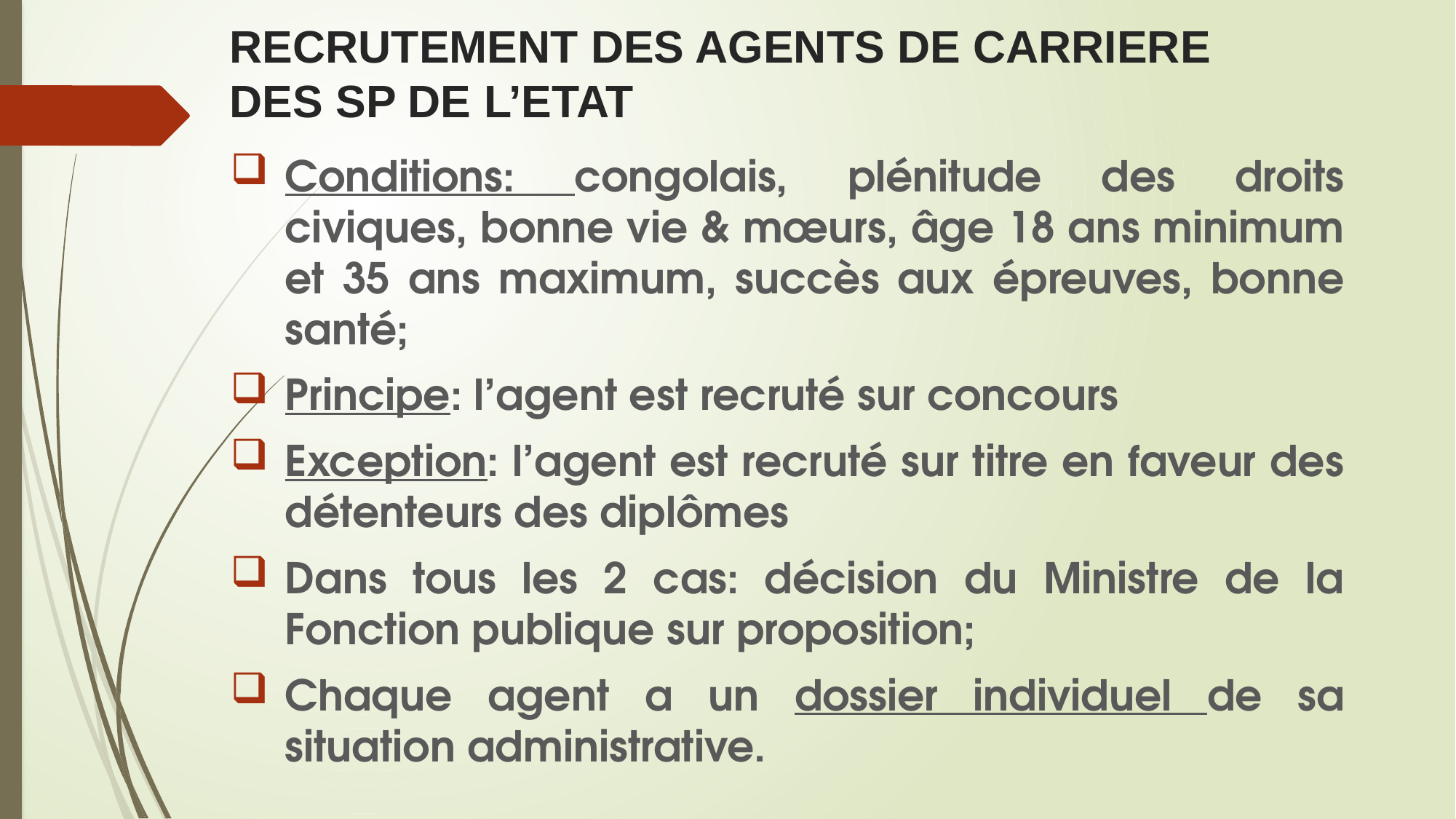

# RECRUTEMENT DES AGENTS DE CARRIERE DES SP DE L’ETAT
Conditions: congolais, plénitude des droits civiques, bonne vie & mœurs, âge 18 ans minimum et 35 ans maximum, succès aux épreuves, bonne santé;
Principe: l’agent est recruté sur concours
Exception: l’agent est recruté sur titre en faveur des détenteurs des diplômes
Dans tous les 2 cas: décision du Ministre de la Fonction publique sur proposition;
Chaque agent a un dossier individuel de sa situation administrative.